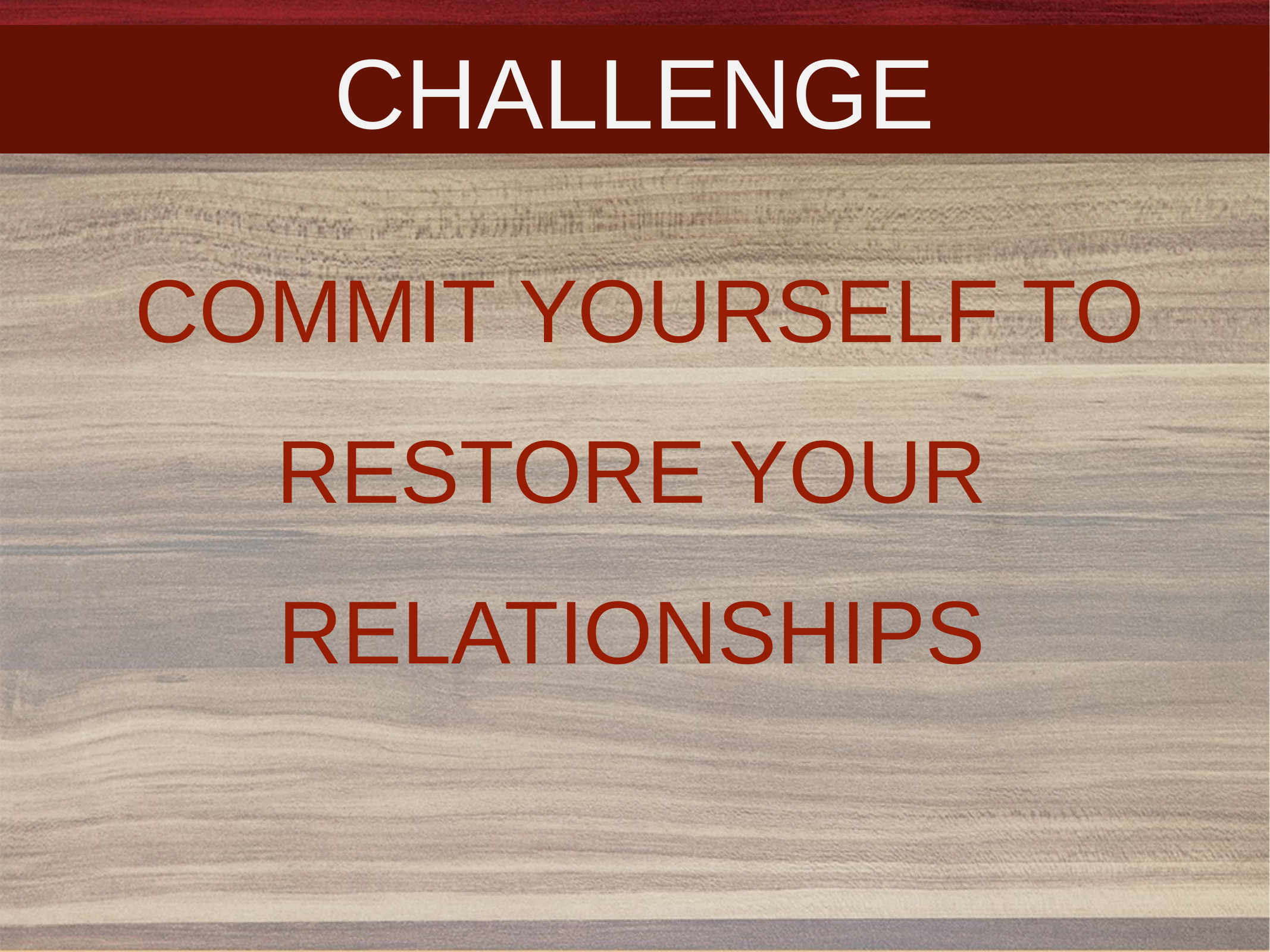

CHALLENGE
 COMMIT YOURSELF TO RESTORE YOUR RELATIONSHIPS